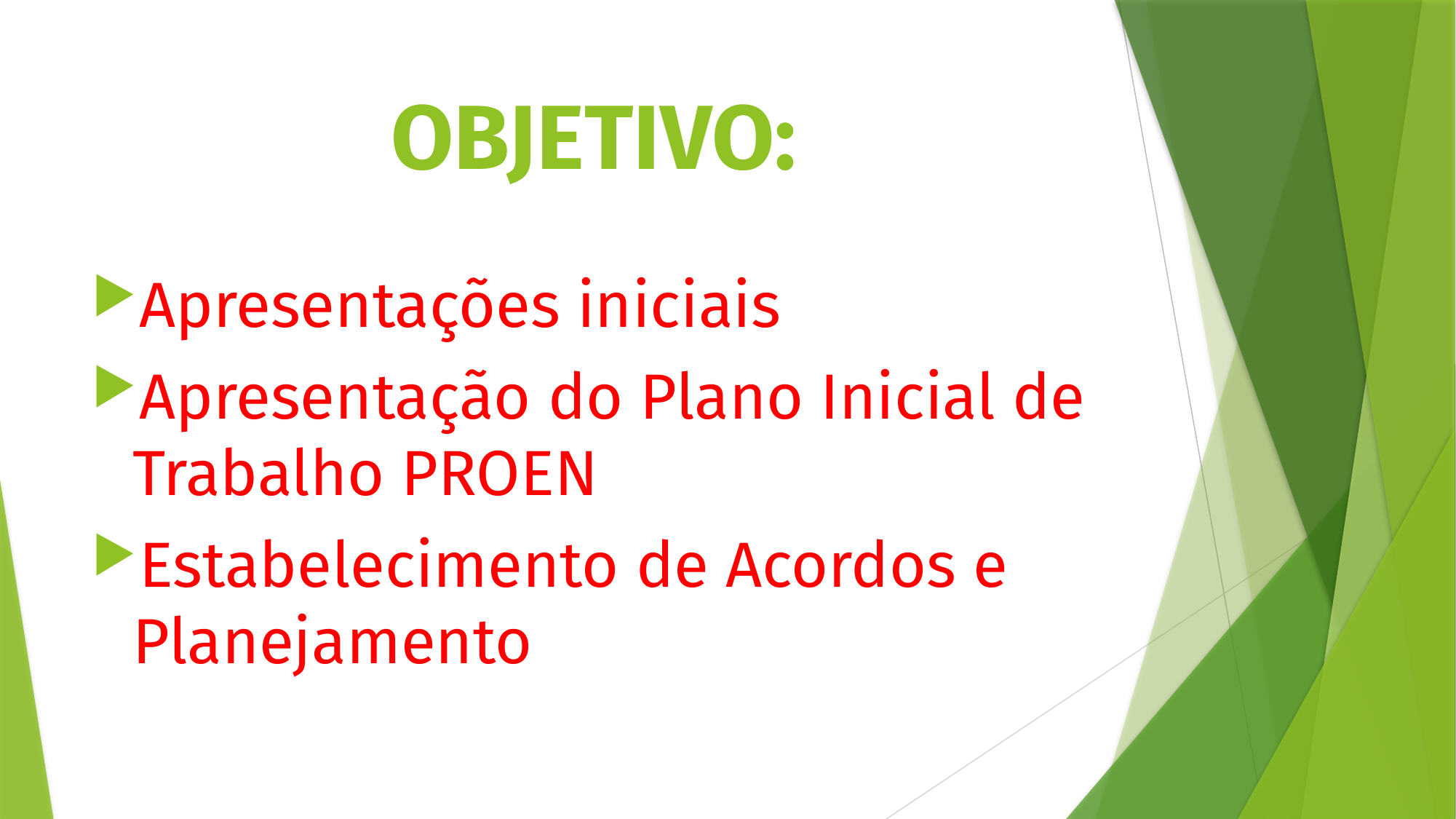

# OBJETIVO:
Apresentações iniciais
Apresentação do Plano Inicial de Trabalho PROEN
Estabelecimento de Acordos e Planejamento